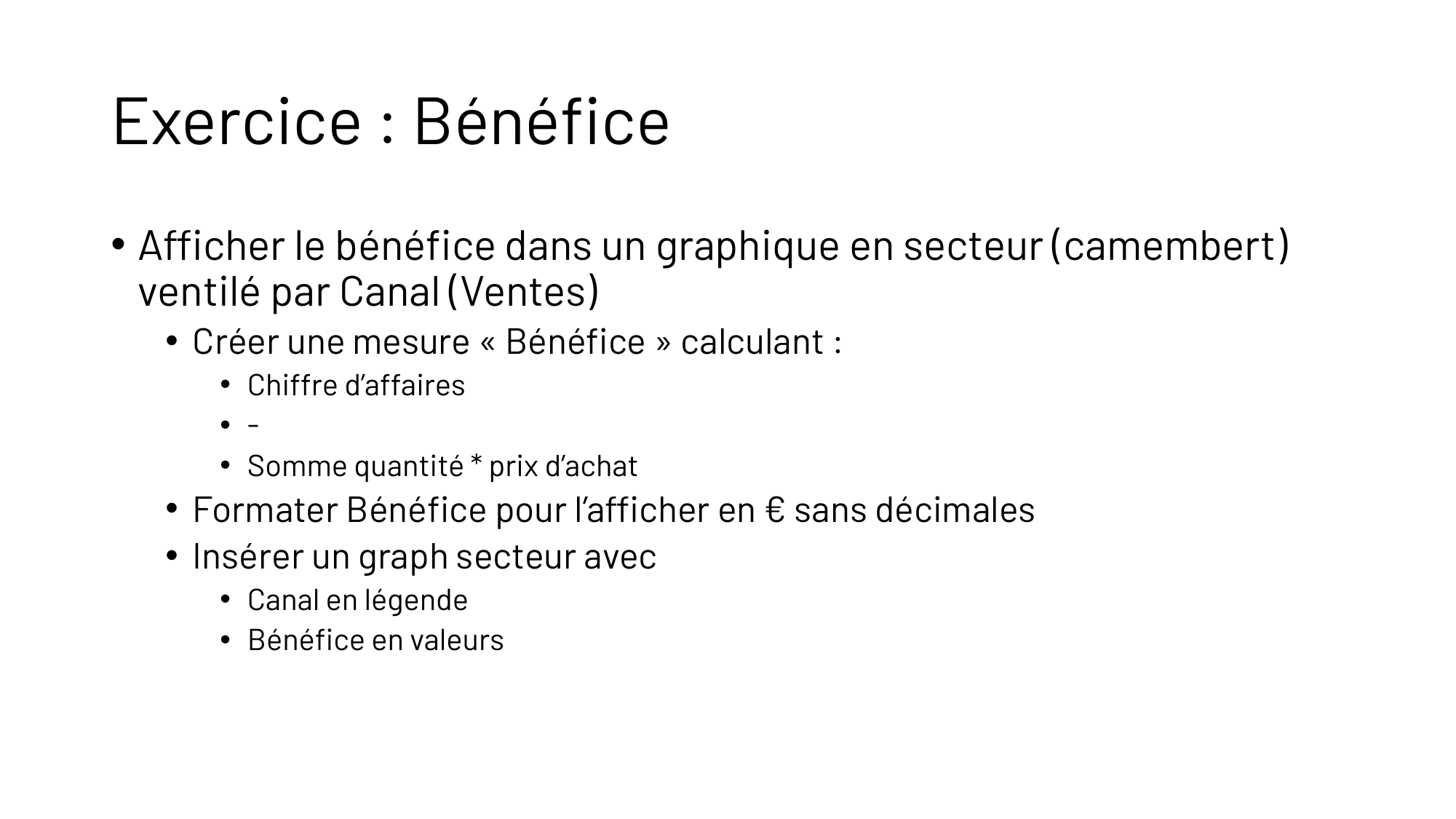

# Exercice : Bénéfice
Afficher le bénéfice dans un graphique en secteur (camembert) ventilé par Canal (Ventes)
Créer une mesure « Bénéfice » calculant :
Chiffre d’affaires
-
Somme quantité * prix d’achat
Formater Bénéfice pour l’afficher en € sans décimales
Insérer un graph secteur avec
Canal en légende
Bénéfice en valeurs